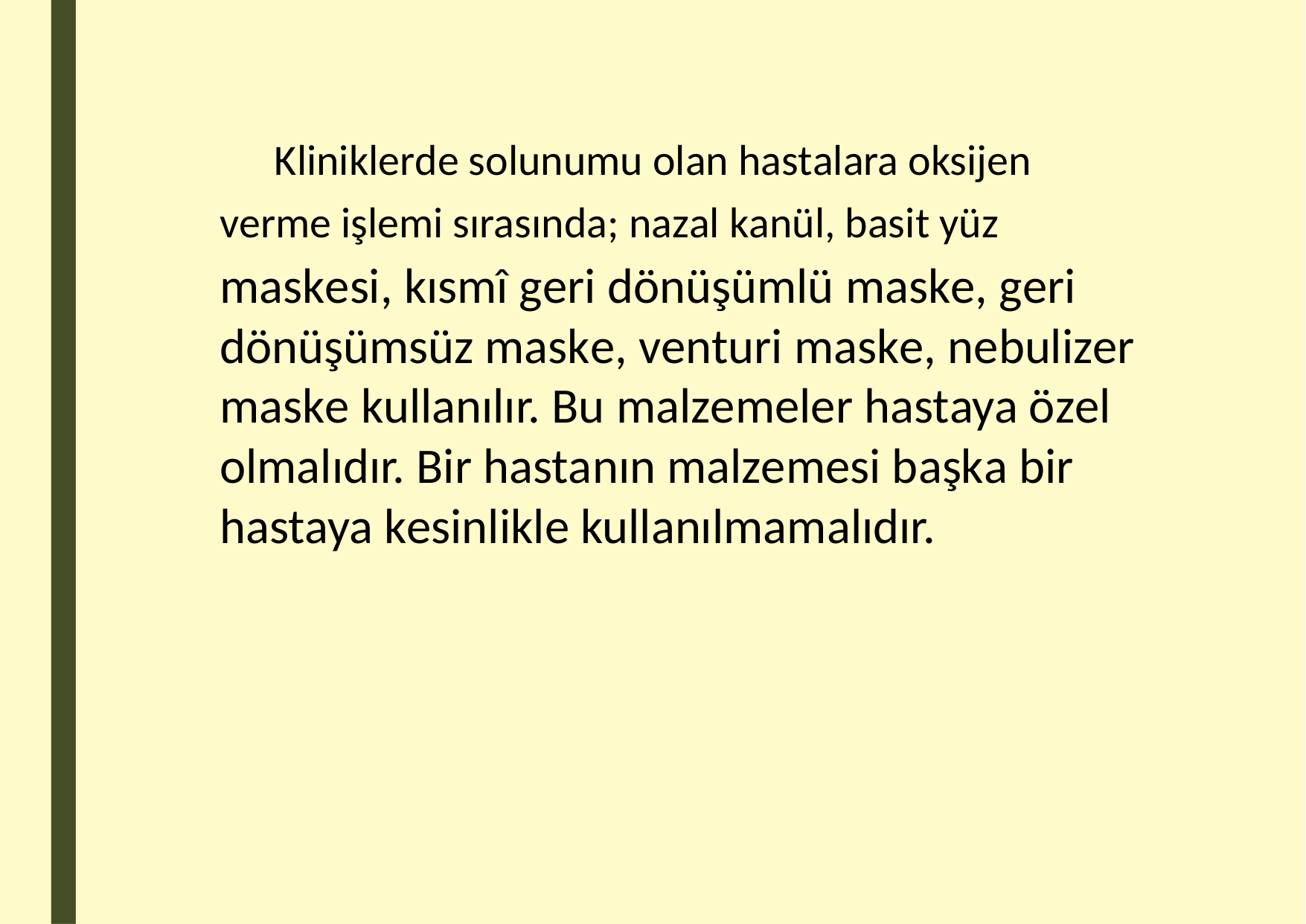

Kliniklerde solunumu olan hastalara oksijen
verme işlemi sırasında; nazal kanül, basit yüz
maskesi, kısmî geri dönüşümlü maske, geri dönüşümsüz maske, venturi maske, nebulizer maske kullanılır. Bu malzemeler hastaya özel olmalıdır. Bir hastanın malzemesi başka bir hastaya kesinlikle kullanılmamalıdır.